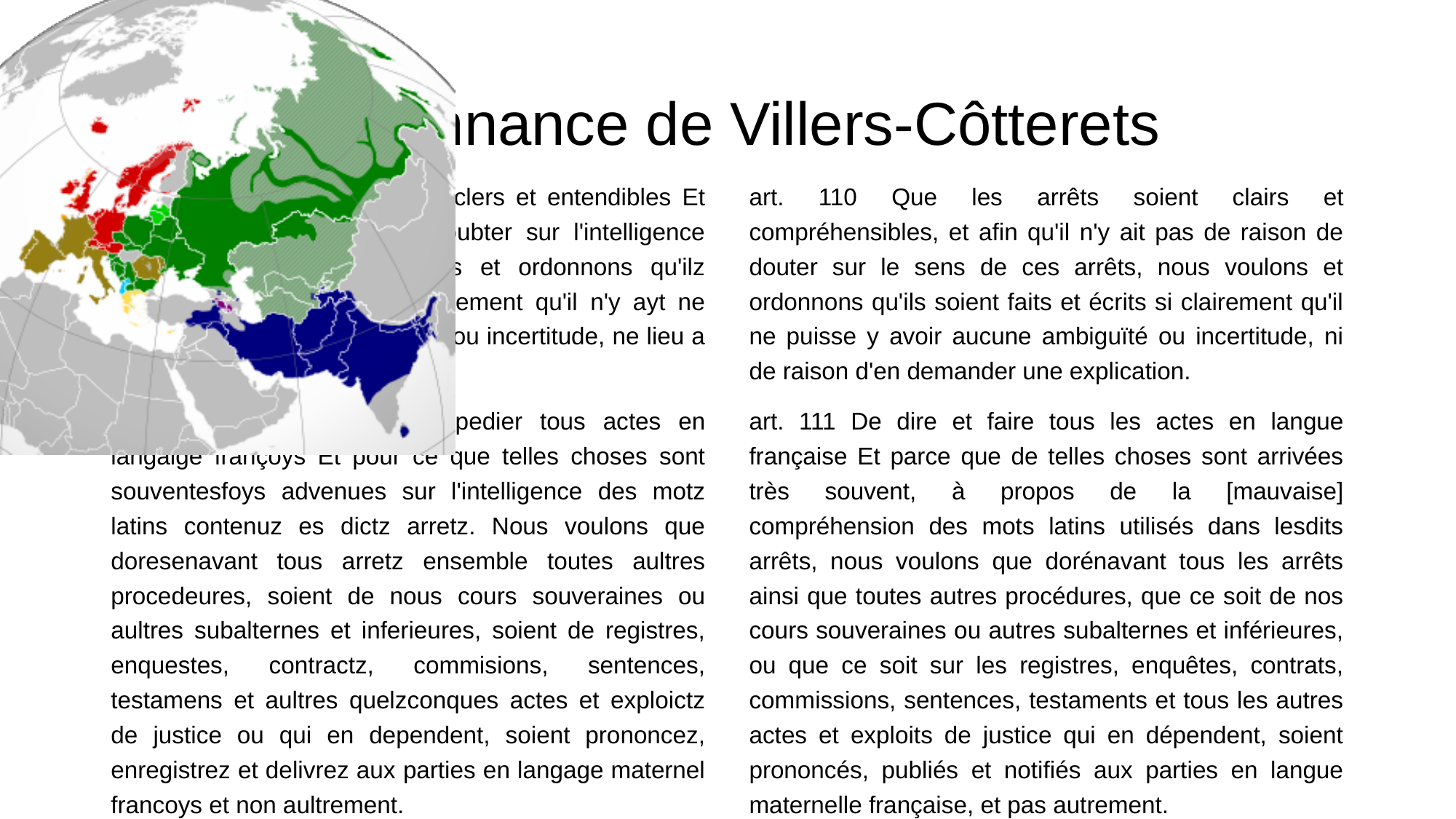

# 1539 : Ordonnance de Villers-Côtterets
art. 110 Que les arretz soient clers et entendibles Et afin qu'il n'y ayt cause de doubter sur l'intelligence desdictz arretz. Nous voulons et ordonnons qu'ilz soient faictz et escriptz si clerement qu'il n'y ayt ne puisse avoir aulcune ambiguite ou incertitude, ne lieu a en demander interpretacion.
art. 111 De prononcer et expedier tous actes en langaige françoys Et pour ce que telles choses sont souventesfoys advenues sur l'intelligence des motz latins contenuz es dictz arretz. Nous voulons que doresenavant tous arretz ensemble toutes aultres procedeures, soient de nous cours souveraines ou aultres subalternes et inferieures, soient de registres, enquestes, contractz, commisions, sentences, testamens et aultres quelzconques actes et exploictz de justice ou qui en dependent, soient prononcez, enregistrez et delivrez aux parties en langage maternel francoys et non aultrement.

art. 110 Que les arrêts soient clairs et compréhensibles, et afin qu'il n'y ait pas de raison de douter sur le sens de ces arrêts, nous voulons et ordonnons qu'ils soient faits et écrits si clairement qu'il ne puisse y avoir aucune ambiguïté ou incertitude, ni de raison d'en demander une explication.
art. 111 De dire et faire tous les actes en langue française Et parce que de telles choses sont arrivées très souvent, à propos de la [mauvaise] compréhension des mots latins utilisés dans lesdits arrêts, nous voulons que dorénavant tous les arrêts ainsi que toutes autres procédures, que ce soit de nos cours souveraines ou autres subalternes et inférieures, ou que ce soit sur les registres, enquêtes, contrats, commissions, sentences, testaments et tous les autres actes et exploits de justice qui en dépendent, soient prononcés, publiés et notifiés aux parties en langue maternelle française, et pas autrement.